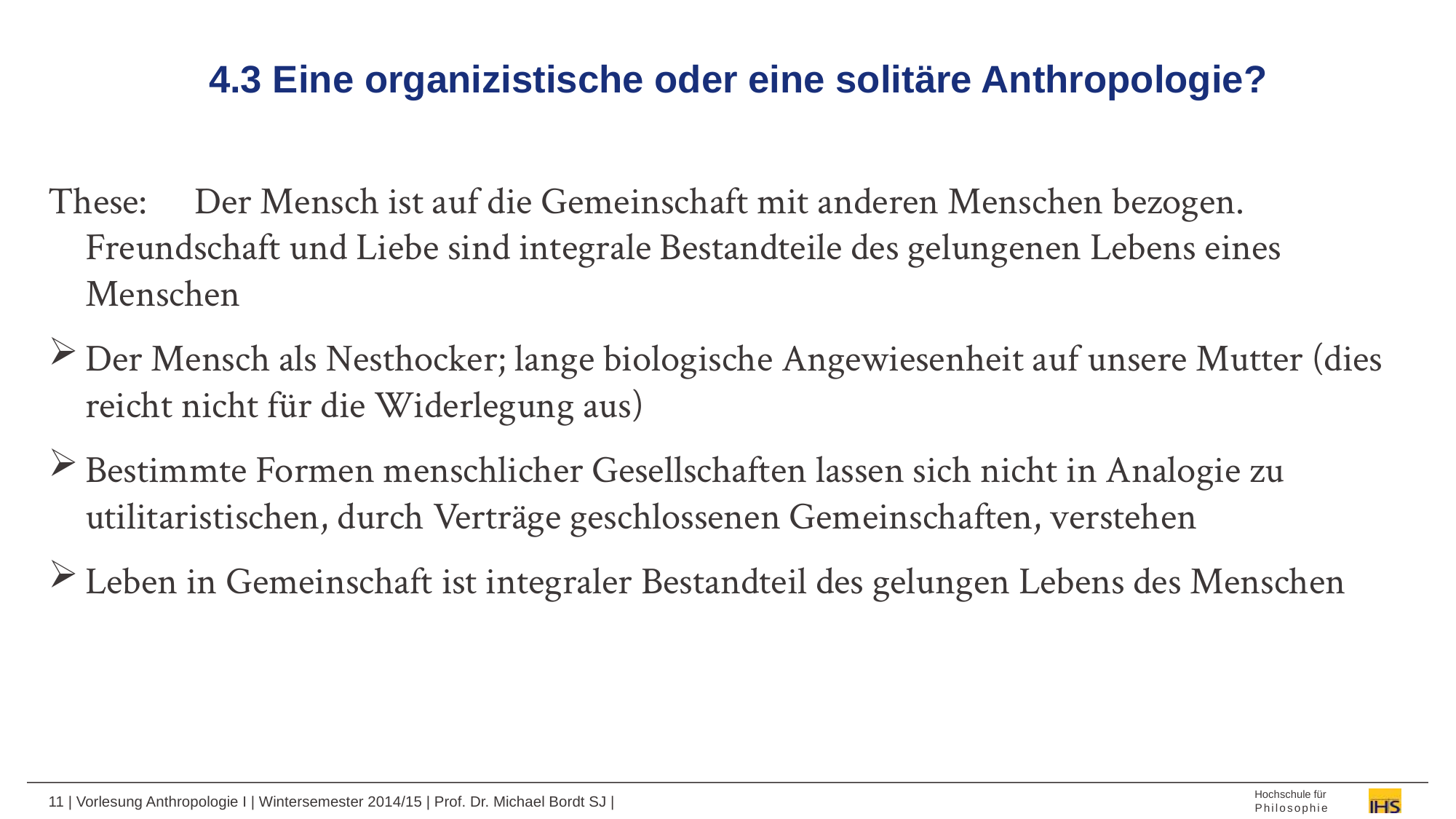

# 4.3 Eine organizistische oder eine solitäre Anthropologie?

These: 	Der Mensch ist auf die Gemeinschaft mit anderen Menschen bezogen. Freundschaft und Liebe sind integrale Bestandteile des gelungenen Lebens eines Menschen
Der Mensch als Nesthocker; lange biologische Angewiesenheit auf unsere Mutter (dies reicht nicht für die Widerlegung aus)
Bestimmte Formen menschlicher Gesellschaften lassen sich nicht in Analogie zu utilitaristischen, durch Verträge geschlossenen Gemeinschaften, verstehen
Leben in Gemeinschaft ist integraler Bestandteil des gelungen Lebens des Menschen